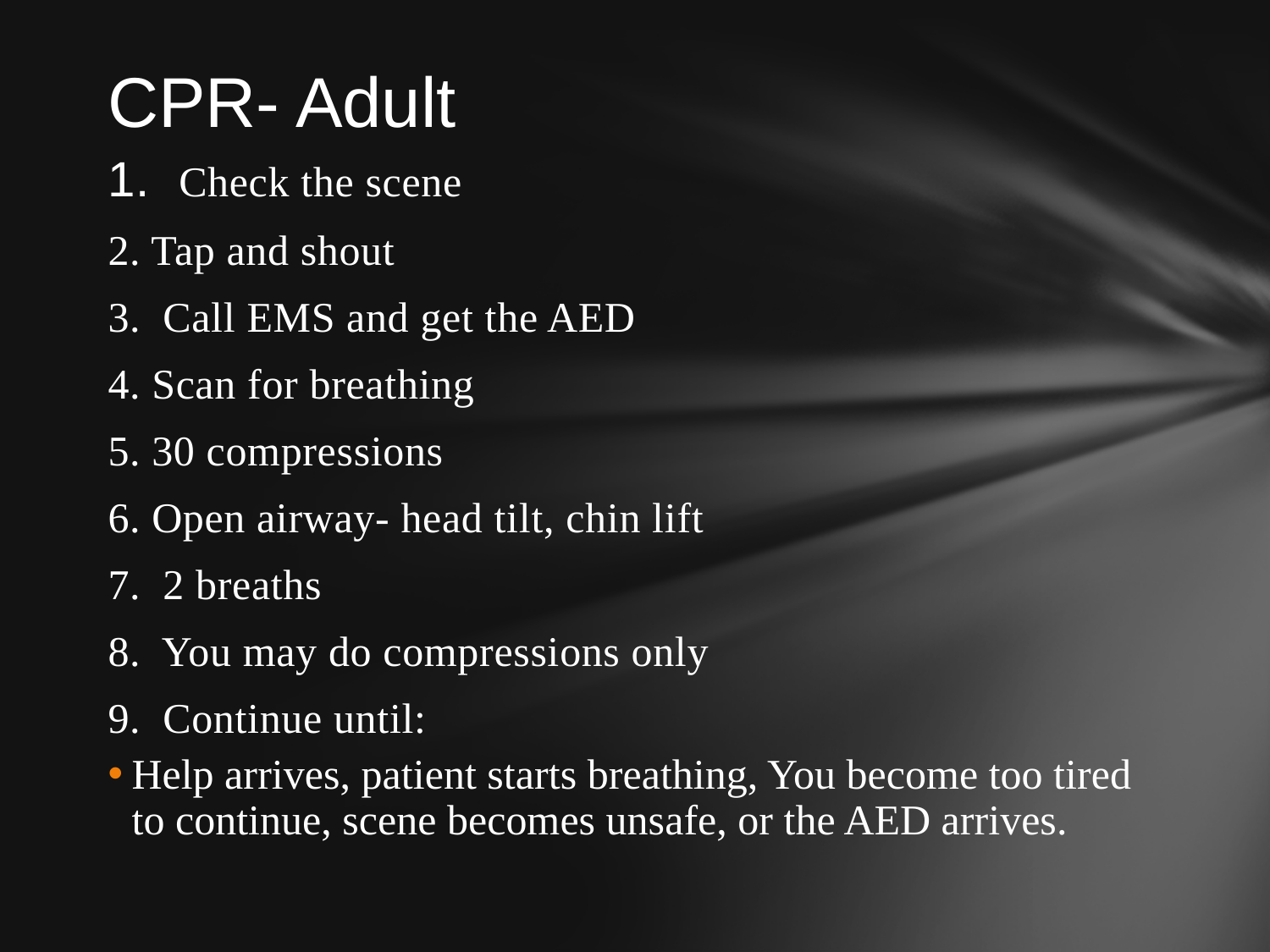

# CPR- Adult
1.  Check the scene
2. Tap and shout
3.  Call EMS and get the AED
4. Scan for breathing
5. 30 compressions
6. Open airway- head tilt, chin lift
7.  2 breaths
8.  You may do compressions only
9.  Continue until:
Help arrives, patient starts breathing, You become too tired to continue, scene becomes unsafe, or the AED arrives.